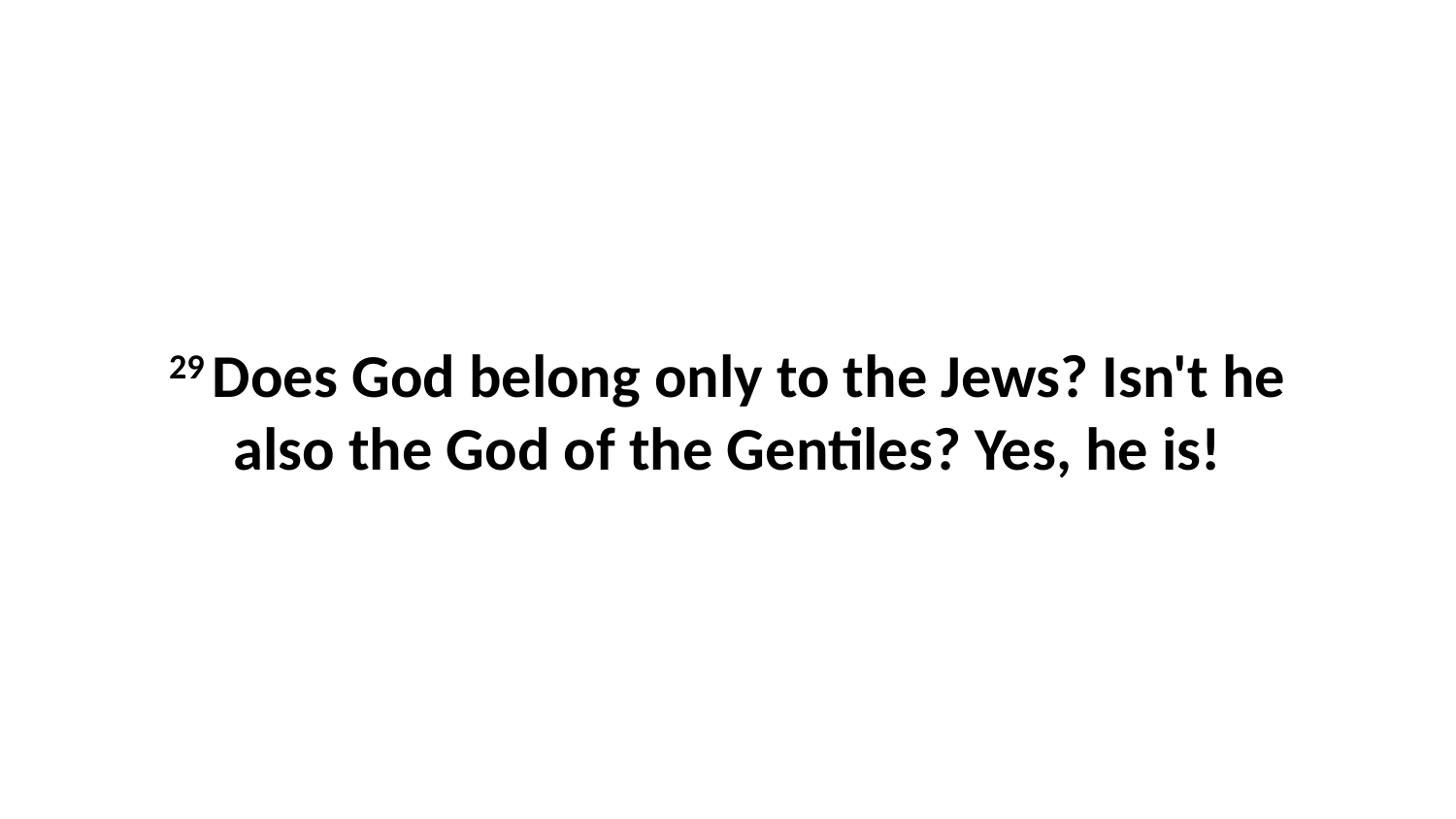

29 Does God belong only to the Jews? Isn't he also the God of the Gentiles? Yes, he is!